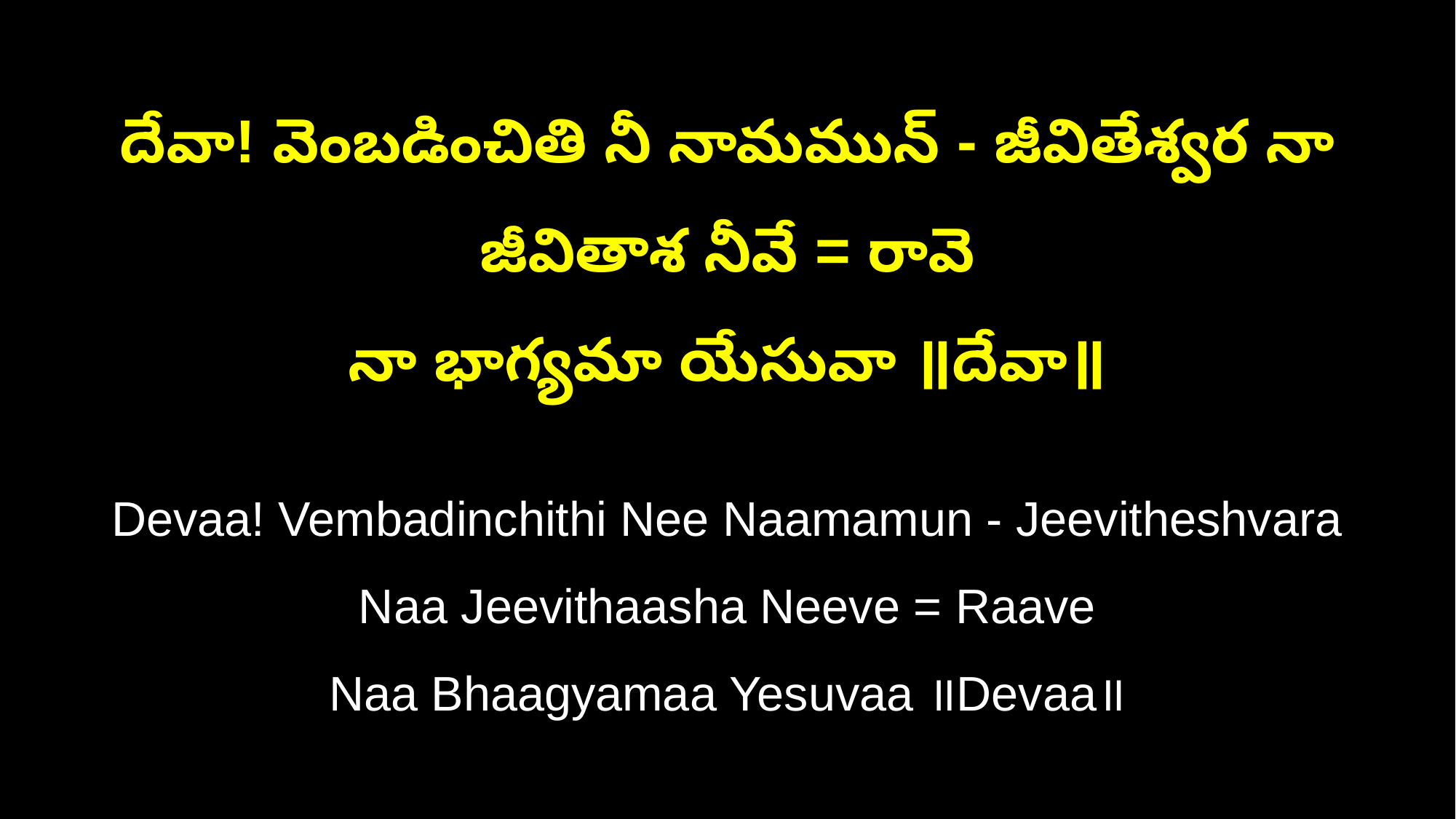

దేవా! వెంబడించితి నీ నామమున్‌ - జీవితేశ్వర నా జీవితాశ నీవే = రావె
నా భాగ్యమా యేసువా ॥దేవా॥
Devaa! Vembadinchithi Nee Naamamun - Jeevitheshvara Naa Jeevithaasha Neeve = Raave
Naa Bhaagyamaa Yesuvaa ॥Devaa॥